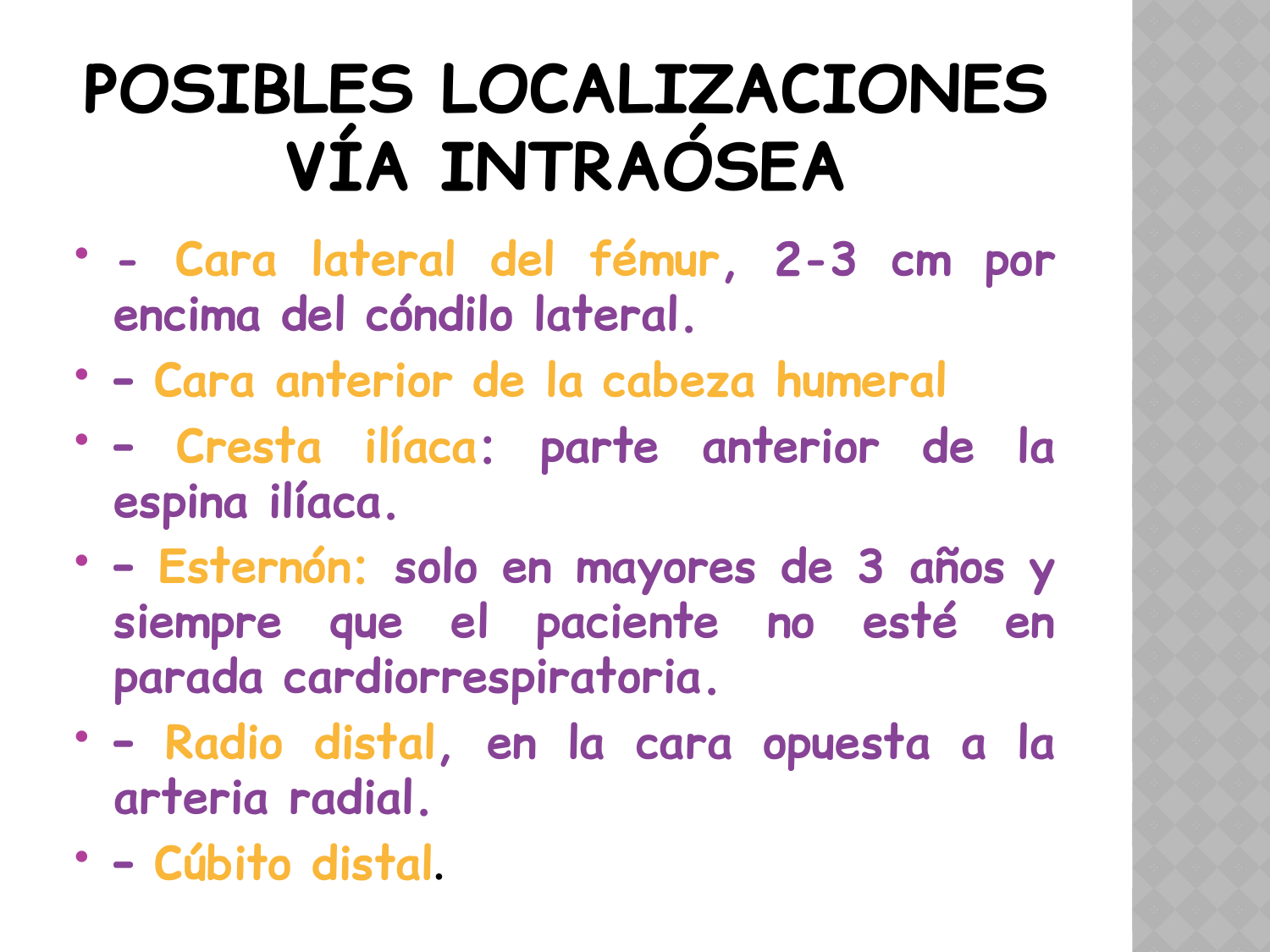

# Posibles localizaciones vía intraósea
- Cara lateral del fémur, 2-3 cm por encima del cóndilo lateral.
– Cara anterior de la cabeza humeral
– Cresta ilíaca: parte anterior de la espina ilíaca.
– Esternón: solo en mayores de 3 años y siempre que el paciente no esté en parada cardiorrespiratoria.
– Radio distal, en la cara opuesta a la arteria radial.
– Cúbito distal.